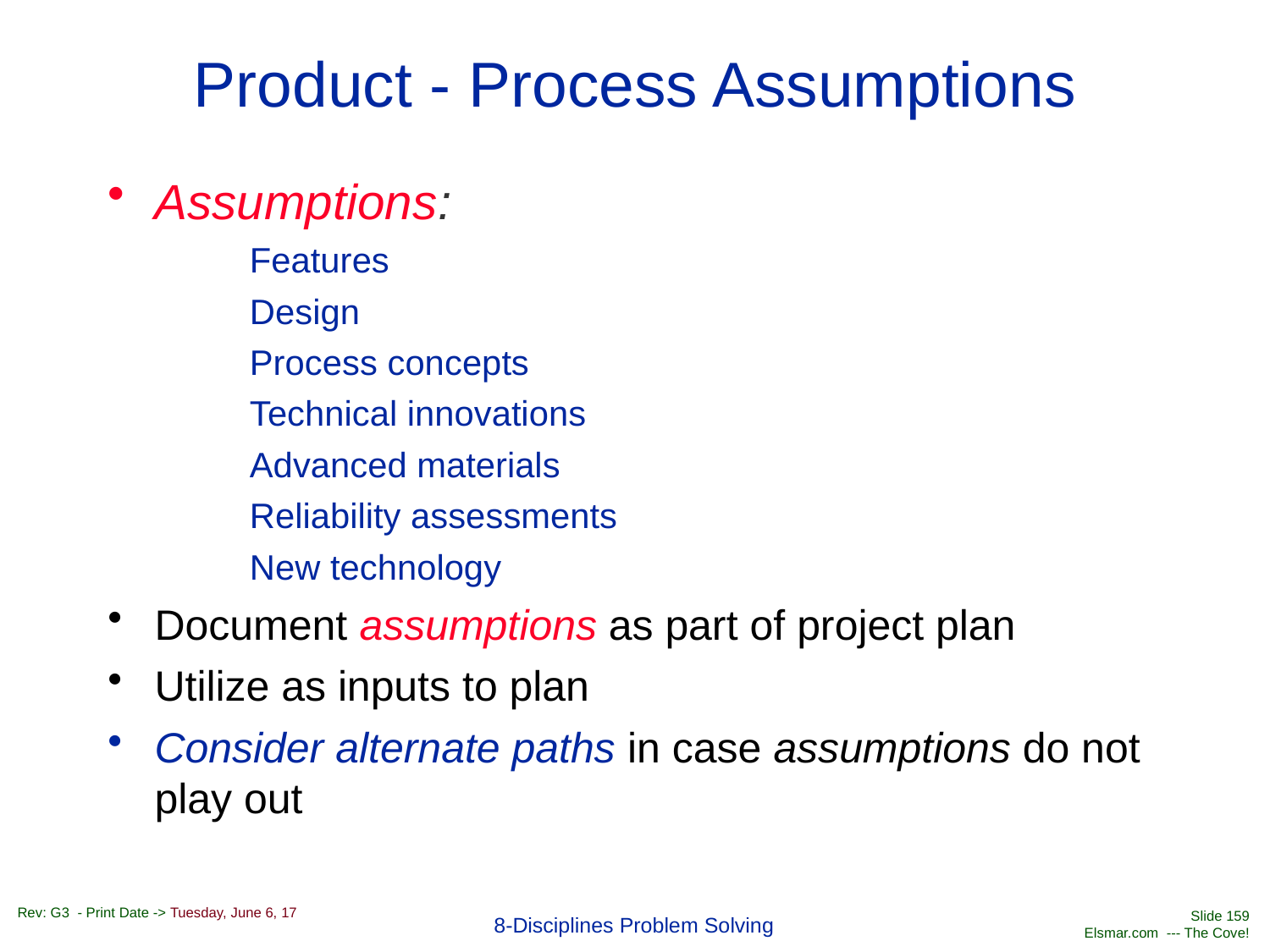

# Product - Process Assumptions
Assumptions:
Features
Design
Process concepts
Technical innovations
Advanced materials
Reliability assessments
New technology
Document assumptions as part of project plan
Utilize as inputs to plan
Consider alternate paths in case assumptions do not play out